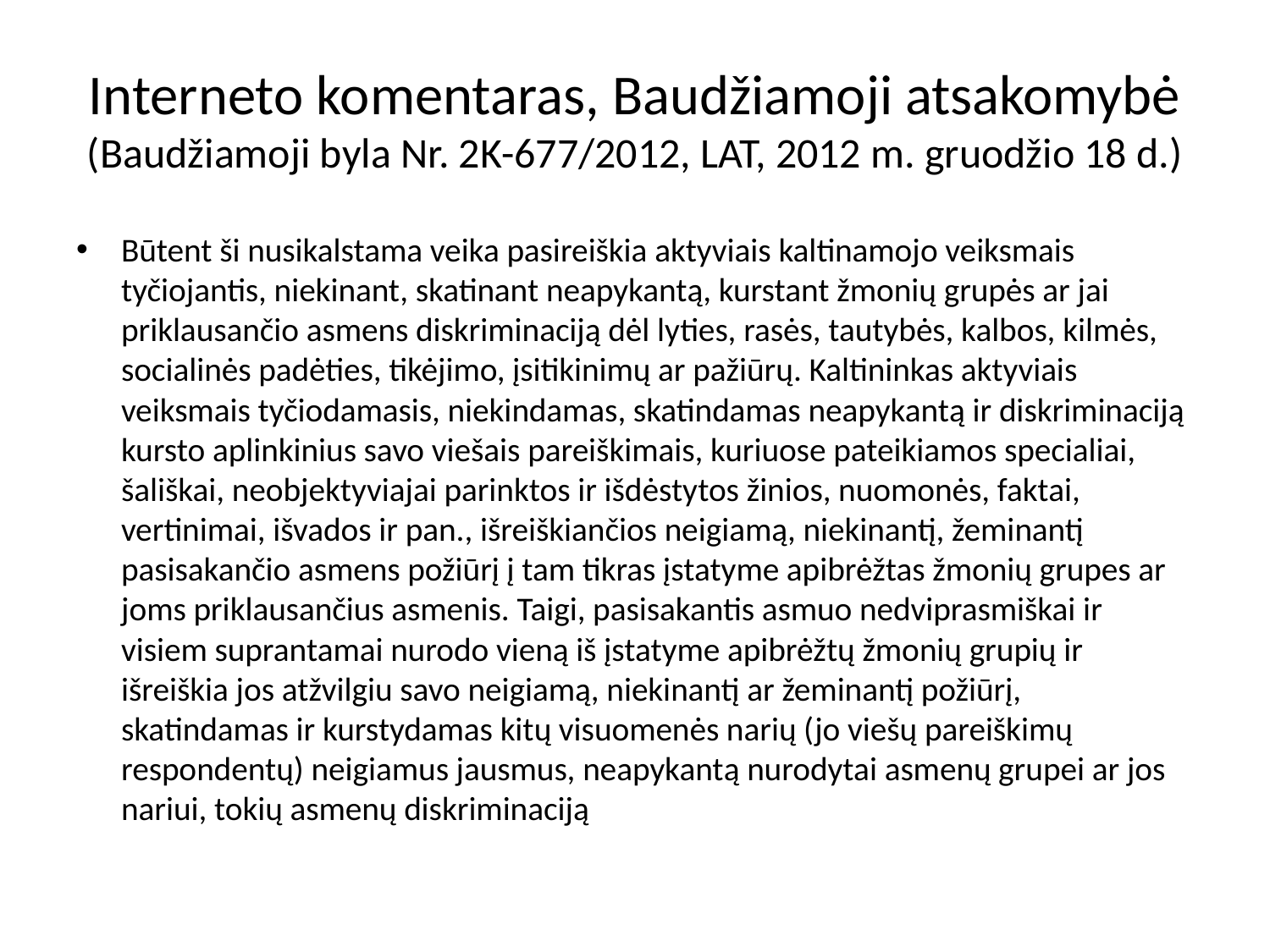

# Interneto komentaras, Baudžiamoji atsakomybė (Baudžiamoji byla Nr. 2K-677/2012, LAT, 2012 m. gruodžio 18 d.)
Būtent ši nusikalstama veika pasireiškia aktyviais kaltinamojo veiksmais tyčiojantis, niekinant, skatinant neapykantą, kurstant žmonių grupės ar jai priklausančio asmens diskriminaciją dėl lyties, rasės, tautybės, kalbos, kilmės, socialinės padėties, tikėjimo, įsitikinimų ar pažiūrų. Kaltininkas aktyviais veiksmais tyčiodamasis, niekindamas, skatindamas neapykantą ir diskriminaciją kursto aplinkinius savo viešais pareiškimais, kuriuose pateikiamos specialiai, šališkai, neobjektyviajai parinktos ir išdėstytos žinios, nuomonės, faktai, vertinimai, išvados ir pan., išreiškiančios neigiamą, niekinantį, žeminantį pasisakančio asmens požiūrį į tam tikras įstatyme apibrėžtas žmonių grupes ar joms priklausančius asmenis. Taigi, pasisakantis asmuo nedviprasmiškai ir visiem suprantamai nurodo vieną iš įstatyme apibrėžtų žmonių grupių ir išreiškia jos atžvilgiu savo neigiamą, niekinantį ar žeminantį požiūrį, skatindamas ir kurstydamas kitų visuomenės narių (jo viešų pareiškimų respondentų) neigiamus jausmus, neapykantą nurodytai asmenų grupei ar jos nariui, tokių asmenų diskriminaciją